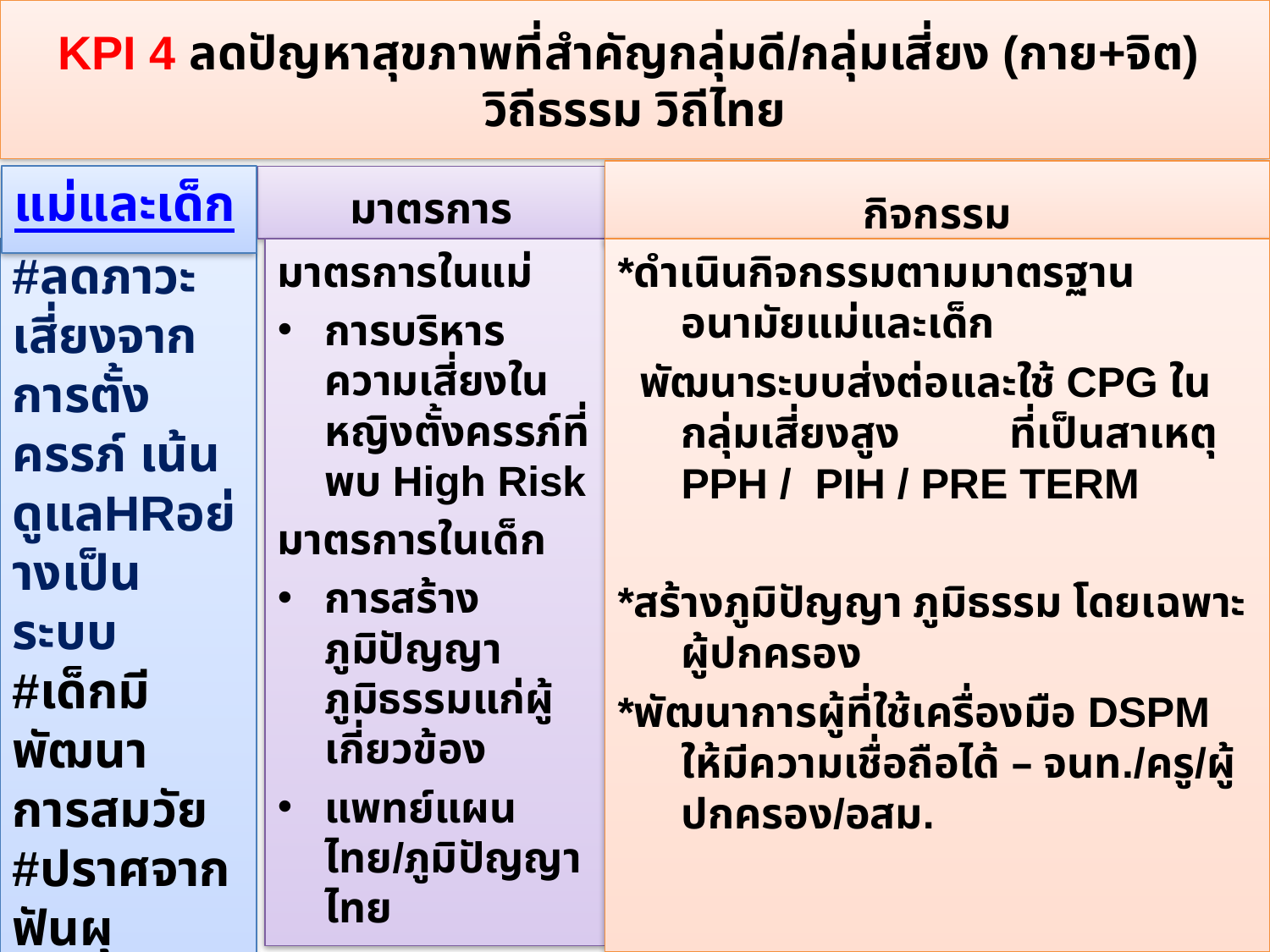

# KPI 4 ลดปัญหาสุขภาพที่สำคัญกลุ่มดี/กลุ่มเสี่ยง (กาย+จิต) วิถีธรรม วิถีไทย
กิจกรรม
แม่และเด็ก
มาตรการ
#ลดภาวะเสี่ยงจากการตั้งครรภ์ เน้น ดูแลHRอย่างเป็นระบบ
#เด็กมีพัฒนา
การสมวัย
#ปราศจากฟันผุ

มาตรการในแม่
การบริหารความเสี่ยงในหญิงตั้งครรภ์ที่พบ High Risk
มาตรการในเด็ก
การสร้างภูมิปัญญา    ภูมิธรรมแก่ผู้เกี่ยวข้อง
แพทย์แผนไทย/ภูมิปัญญาไทย

*ดำเนินกิจกรรมตามมาตรฐานอนามัยแม่และเด็ก
  พัฒนาระบบส่งต่อและใช้ CPG ในกลุ่มเสี่ยงสูง          ที่เป็นสาเหตุ PPH /  PIH / PRE TERM

*สร้างภูมิปัญญา ภูมิธรรม โดยเฉพาะผู้ปกครอง
*พัฒนาการผู้ที่ใช้เครื่องมือ DSPM ให้มีความเชื่อถือได้ – จนท./ครู/ผู้ปกครอง/อสม.